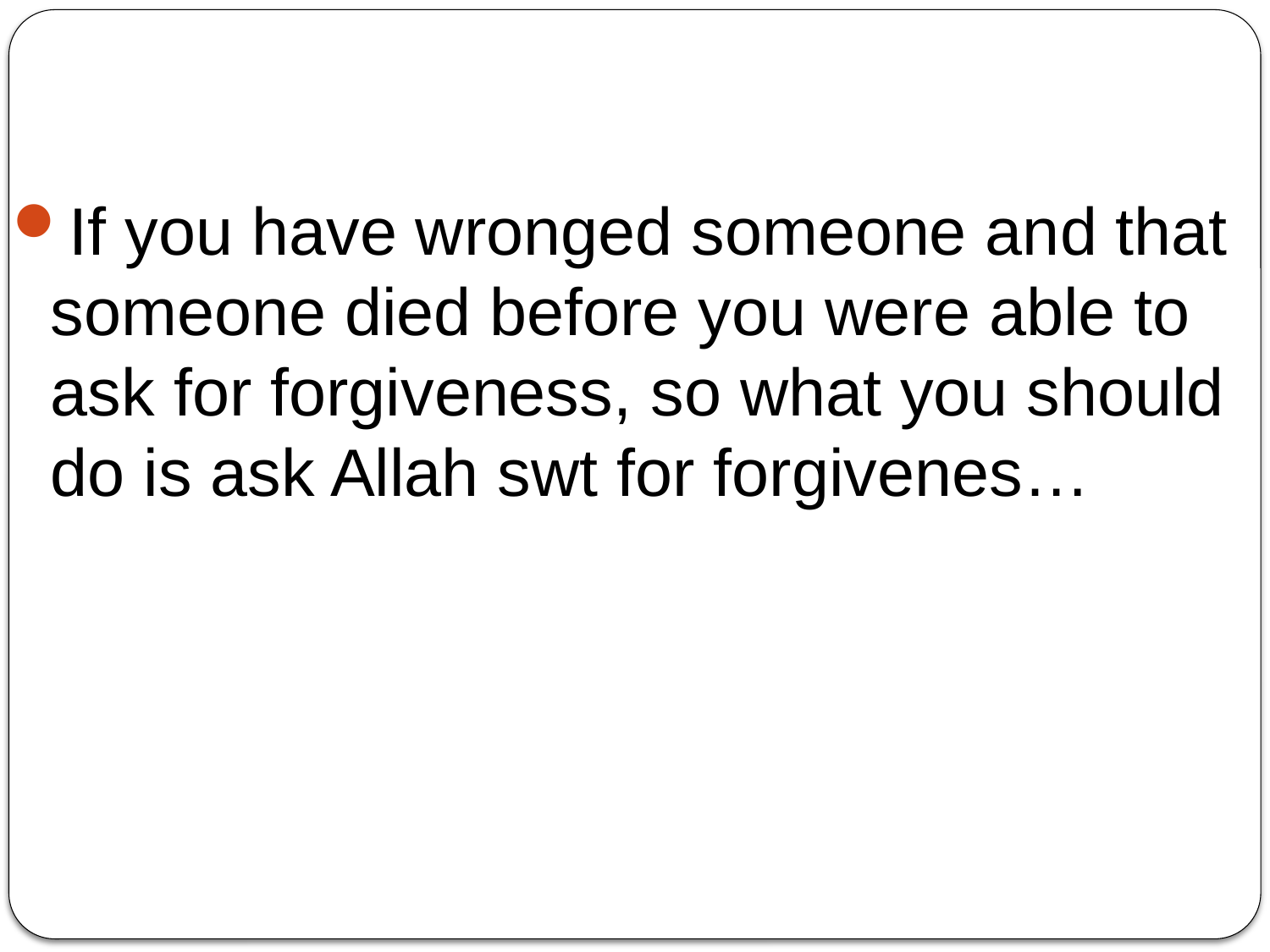

If you have wronged someone and that someone died before you were able to ask for forgiveness, so what you should do is ask Allah swt for forgivenes…